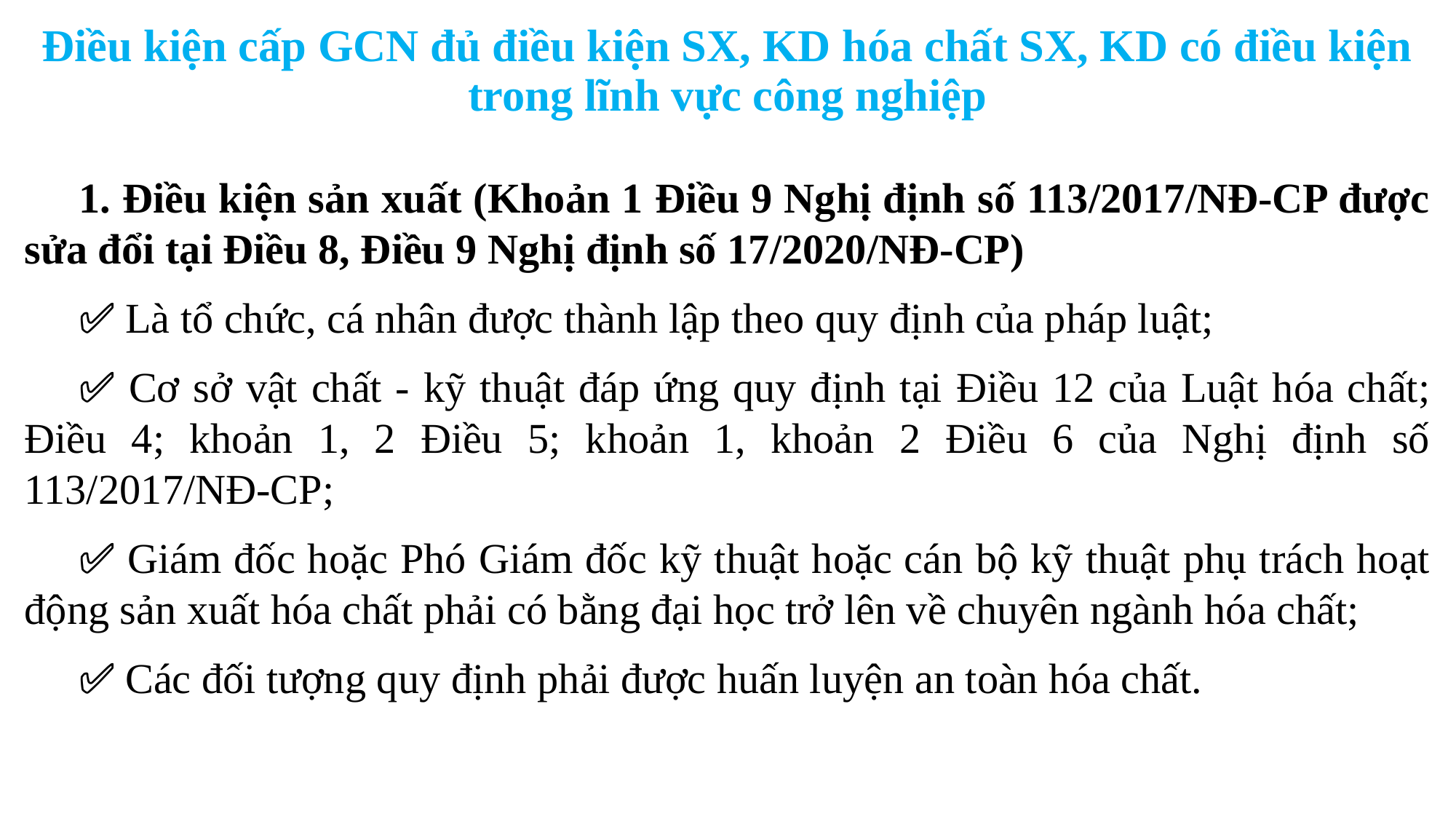

Điều kiện cấp GCN đủ điều kiện SX, KD hóa chất SX, KD có điều kiện trong lĩnh vực công nghiệp
1. Điều kiện sản xuất (Khoản 1 Điều 9 Nghị định số 113/2017/NĐ-CP được sửa đổi tại Điều 8, Điều 9 Nghị định số 17/2020/NĐ-CP)
✅ Là tổ chức, cá nhân được thành lập theo quy định của pháp luật;
✅ Cơ sở vật chất - kỹ thuật đáp ứng quy định tại Điều 12 của Luật hóa chất; Điều 4; khoản 1, 2 Điều 5; khoản 1, khoản 2 Điều 6 của Nghị định số 113/2017/NĐ-CP;
✅ Giám đốc hoặc Phó Giám đốc kỹ thuật hoặc cán bộ kỹ thuật phụ trách hoạt động sản xuất hóa chất phải có bằng đại học trở lên về chuyên ngành hóa chất;
✅ Các đối tượng quy định phải được huấn luyện an toàn hóa chất.